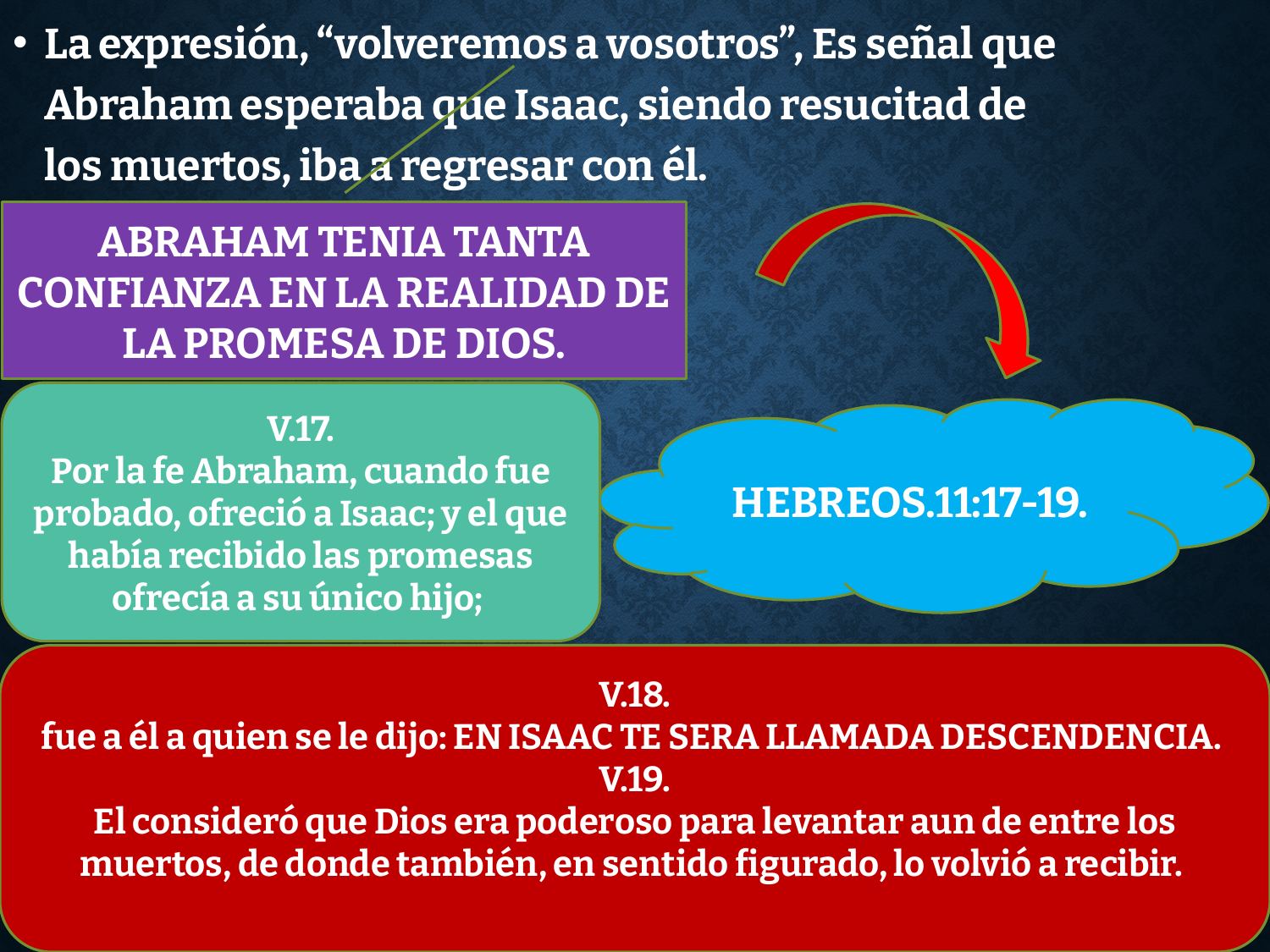

La expresión, “volveremos a vosotros”, Es señal que Abraham esperaba que Isaac, siendo resucitad de los muertos, iba a regresar con él.

ABRAHAM TENIA TANTA CONFIANZA EN LA REALIDAD DE LA PROMESA DE DIOS.
V.17.
Por la fe Abraham, cuando fue probado, ofreció a Isaac; y el que había recibido las promesas ofrecía a su único hijo;
HEBREOS.11:17-19.
V.18.
fue a él a quien se le dijo: EN ISAAC TE SERA LLAMADA DESCENDENCIA.
V.19.
El consideró que Dios era poderoso para levantar aun de entre los muertos, de donde también, en sentido figurado, lo volvió a recibir.